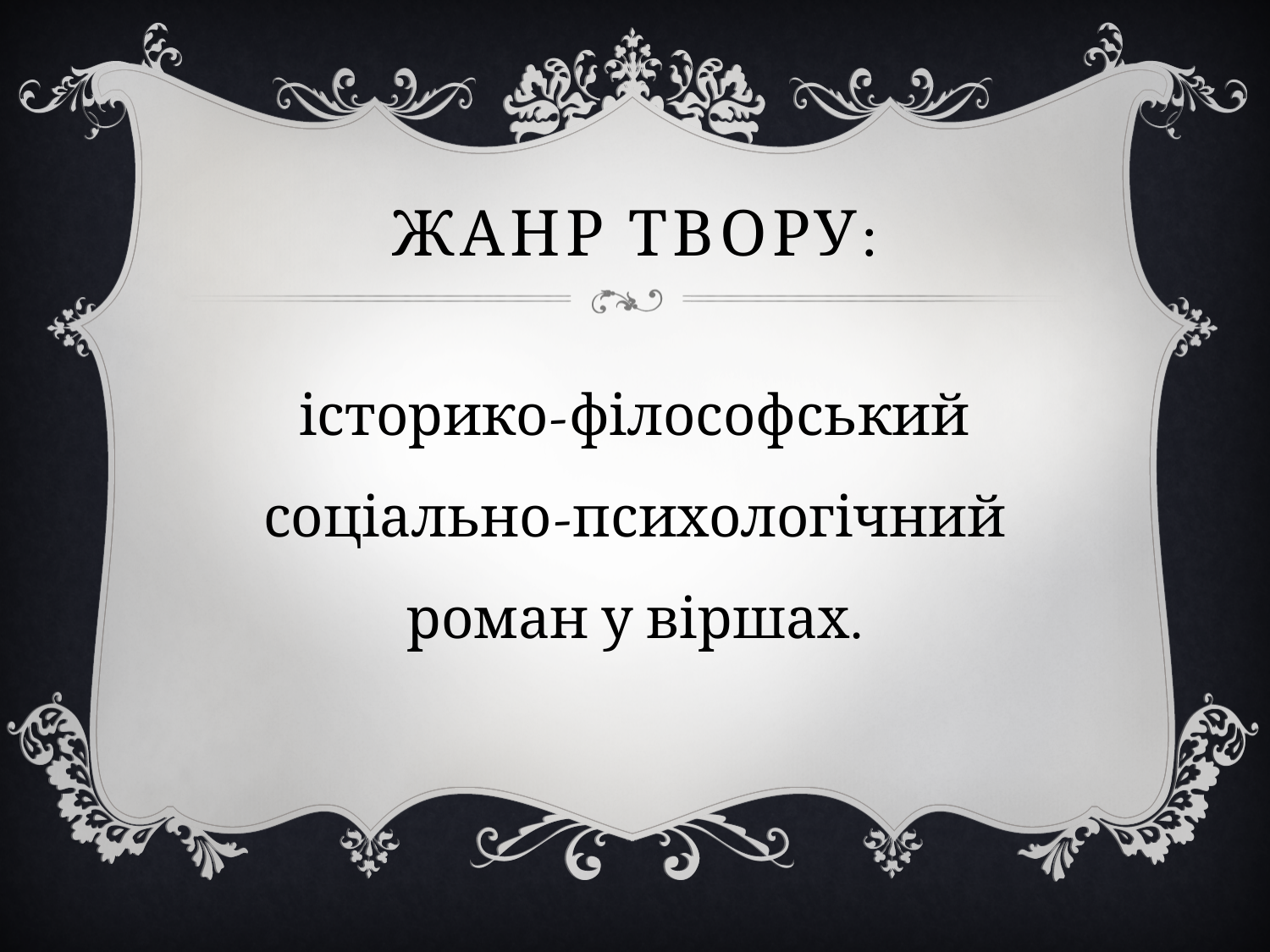

# Жанр твору:
історико-філософський соціально-психологічний роман у віршах.